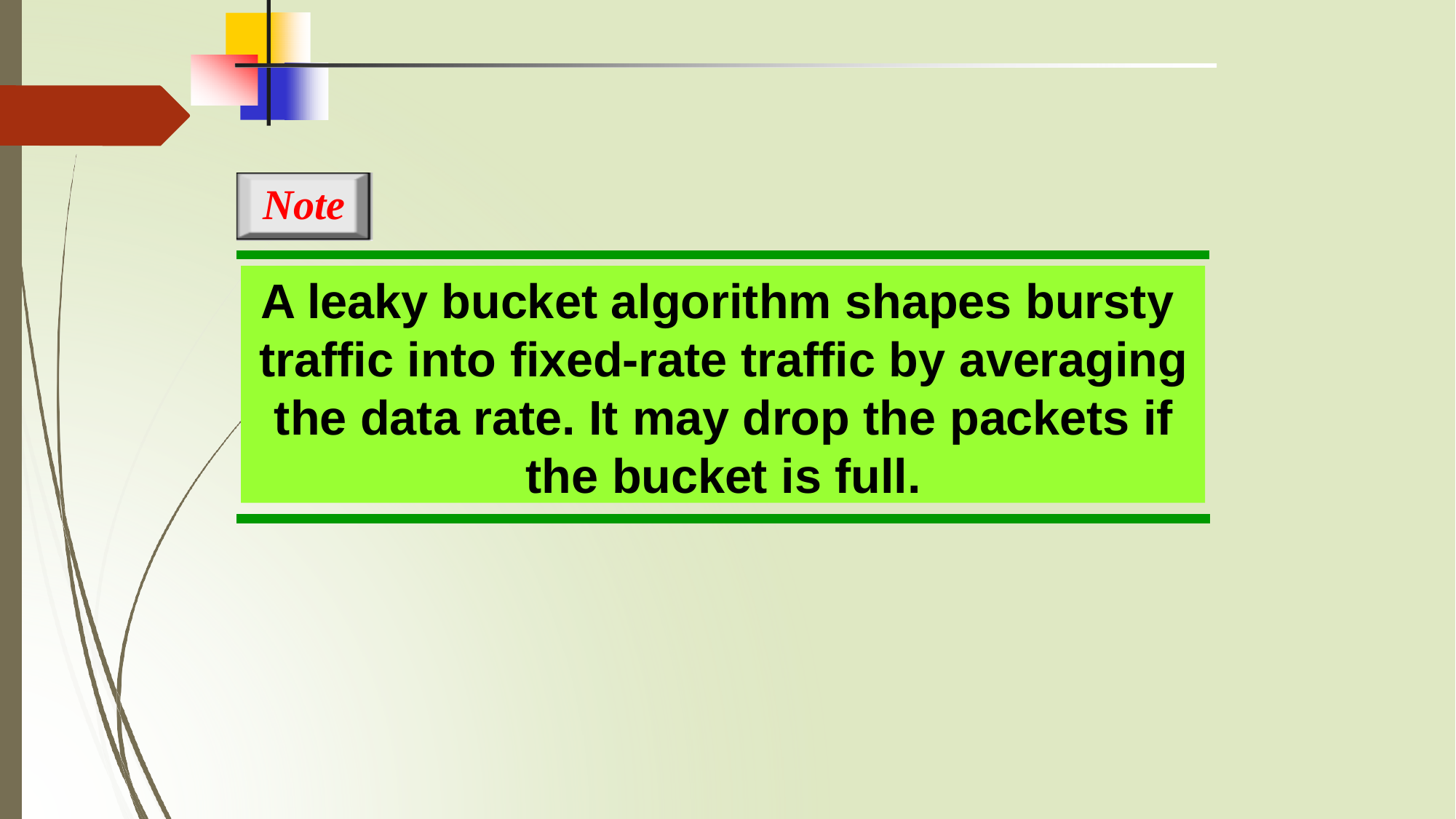

# Note

A leaky bucket algorithm shapes bursty  traffic into fixed-rate traffic by averaging  the data rate. It may drop the packets if  the bucket is full.